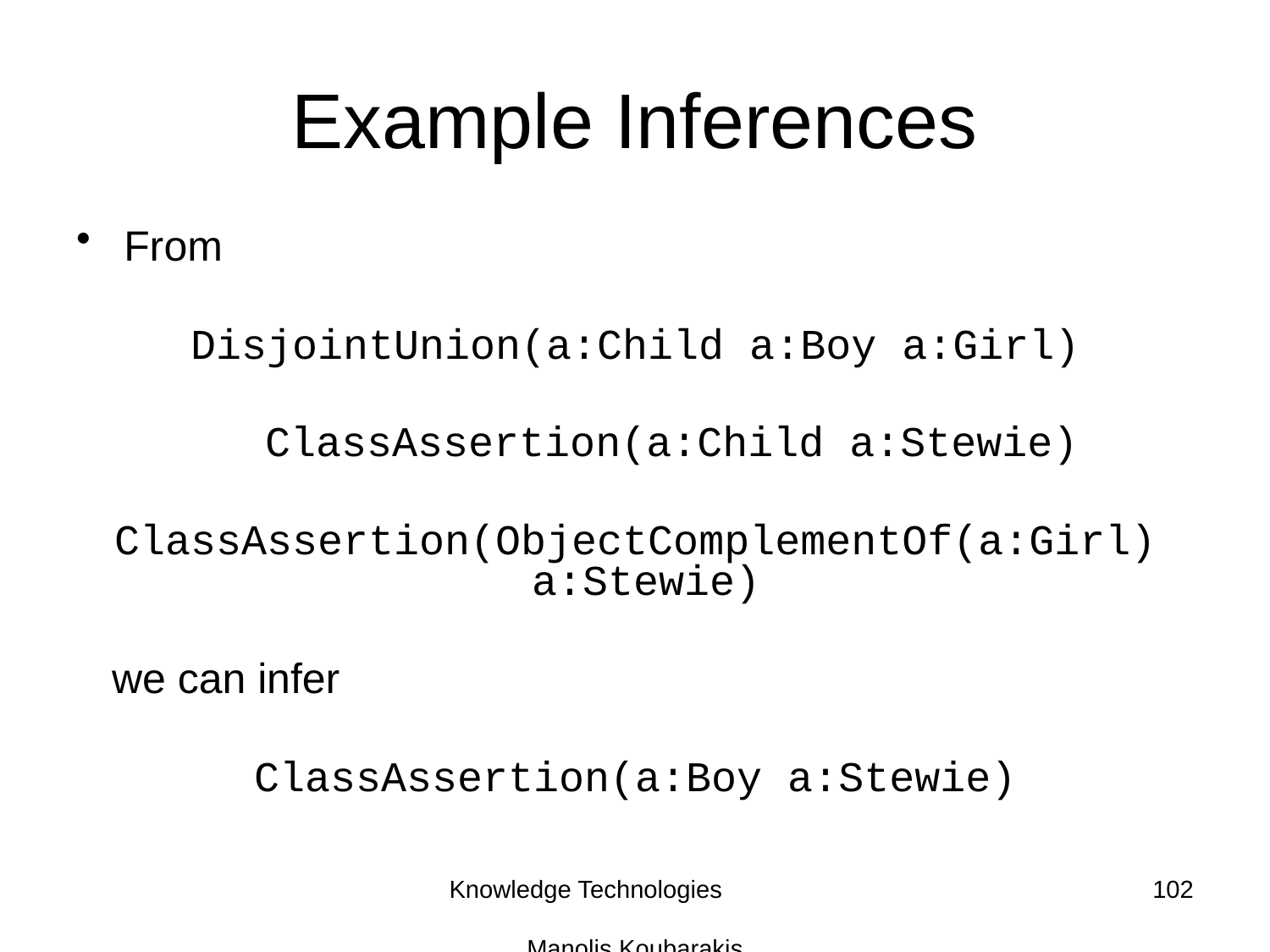

# Example Inferences
From

DisjointUnion(a:Child a:Boy a:Girl)

 	 ClassAssertion(a:Child a:Stewie)

ClassAssertion(ObjectComplementOf(a:Girl) a:Stewie)

   we can infer

ClassAssertion(a:Boy a:Stewie)
Knowledge Technologies                                                             Manolis Koubarakis
102